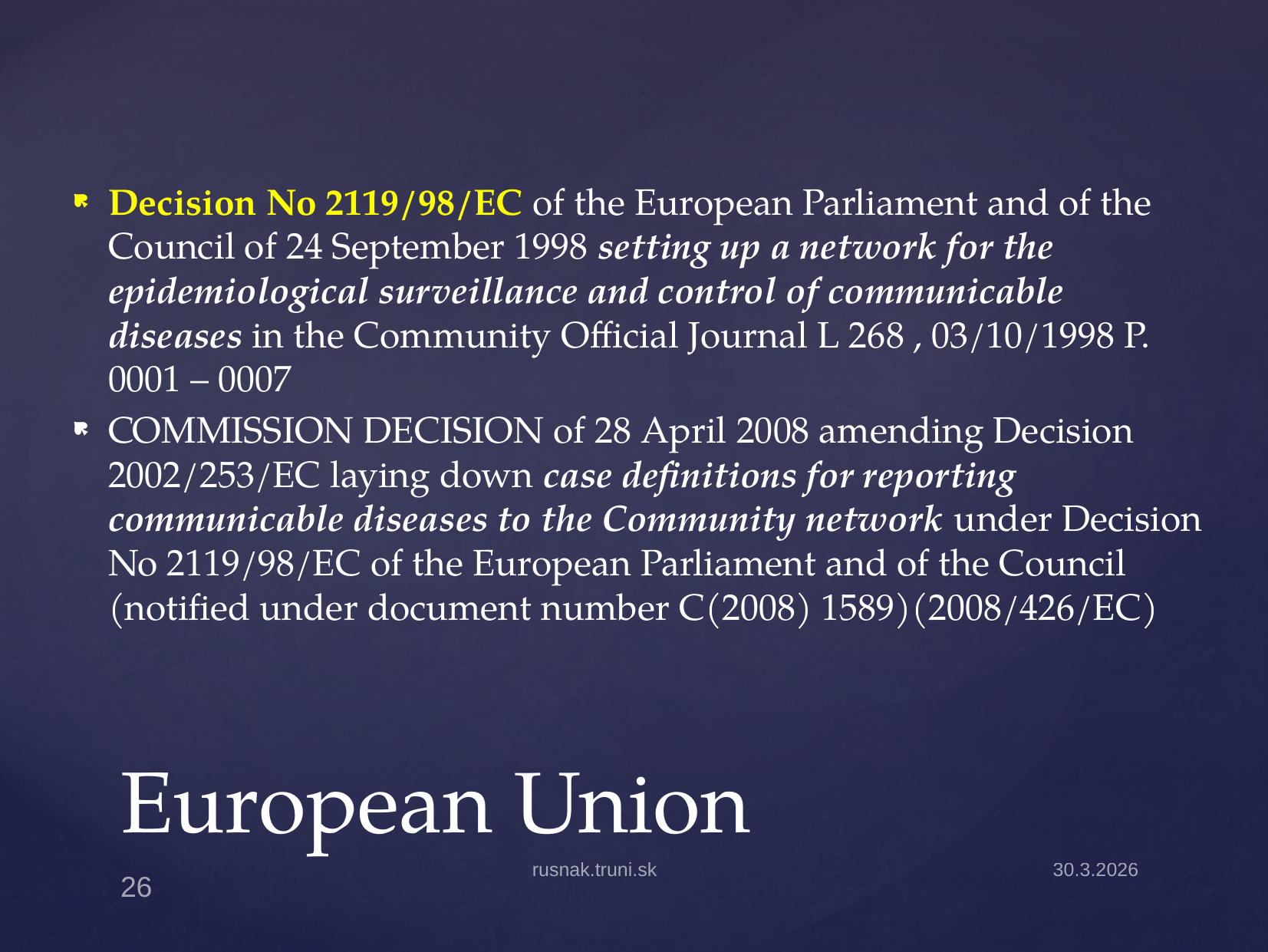

Decision No 2119/98/EC of the European Parliament and of the Council of 24 September 1998 setting up a network for the epidemiological surveillance and control of communicable diseases in the Community Official Journal L 268 , 03/10/1998 P. 0001 – 0007
COMMISSION DECISION of 28 April 2008 amending Decision 2002/253/EC laying down case definitions for reporting communicable diseases to the Community network under Decision No 2119/98/EC of the European Parliament and of the Council (notified under document number C(2008) 1589)(2008/426/EC)

# European Union
rusnak.truni.sk
30.3.2026
26